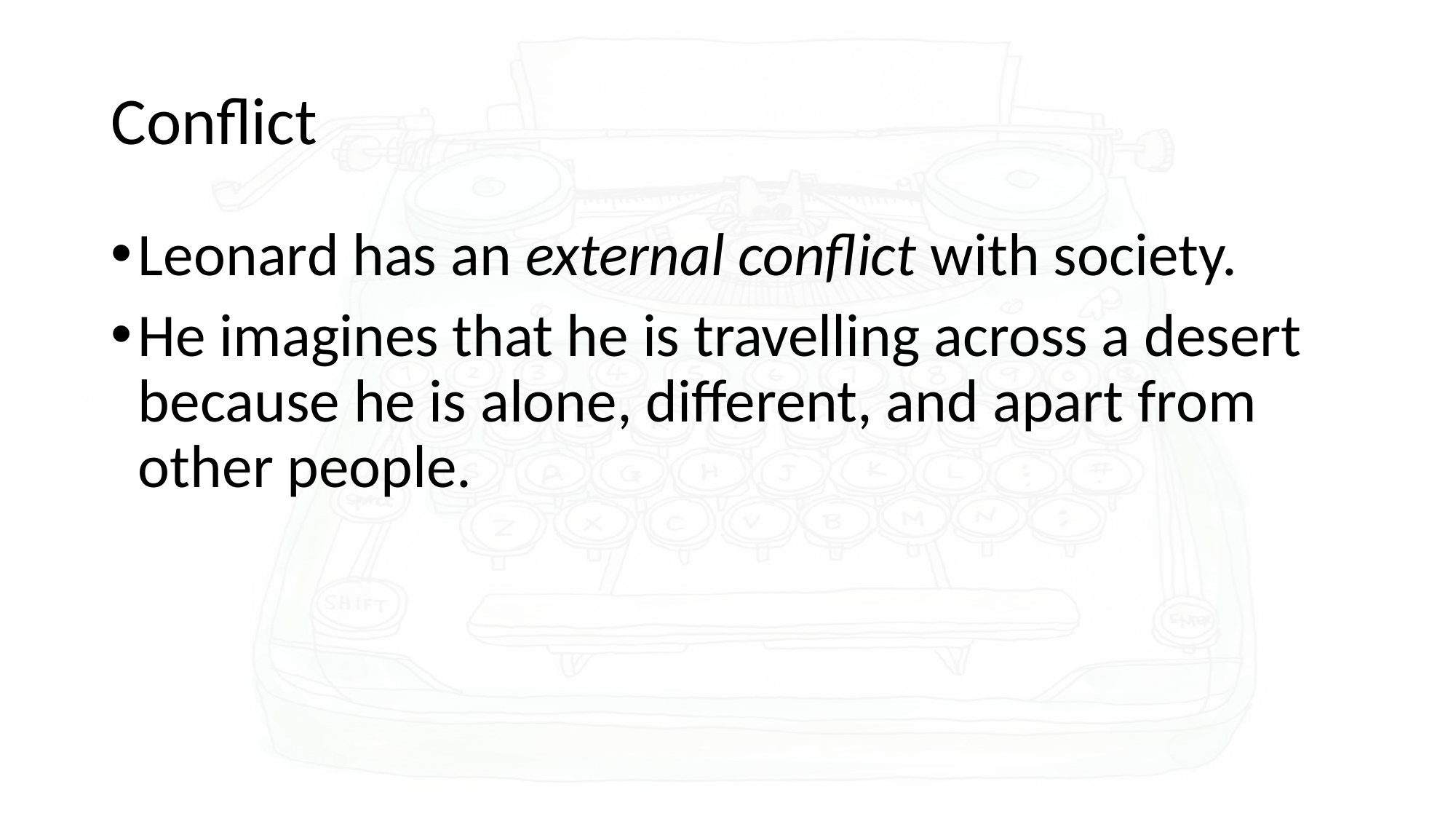

# Conflict
Leonard has an external conflict with society.
He imagines that he is travelling across a desert because he is alone, different, and apart from other people.